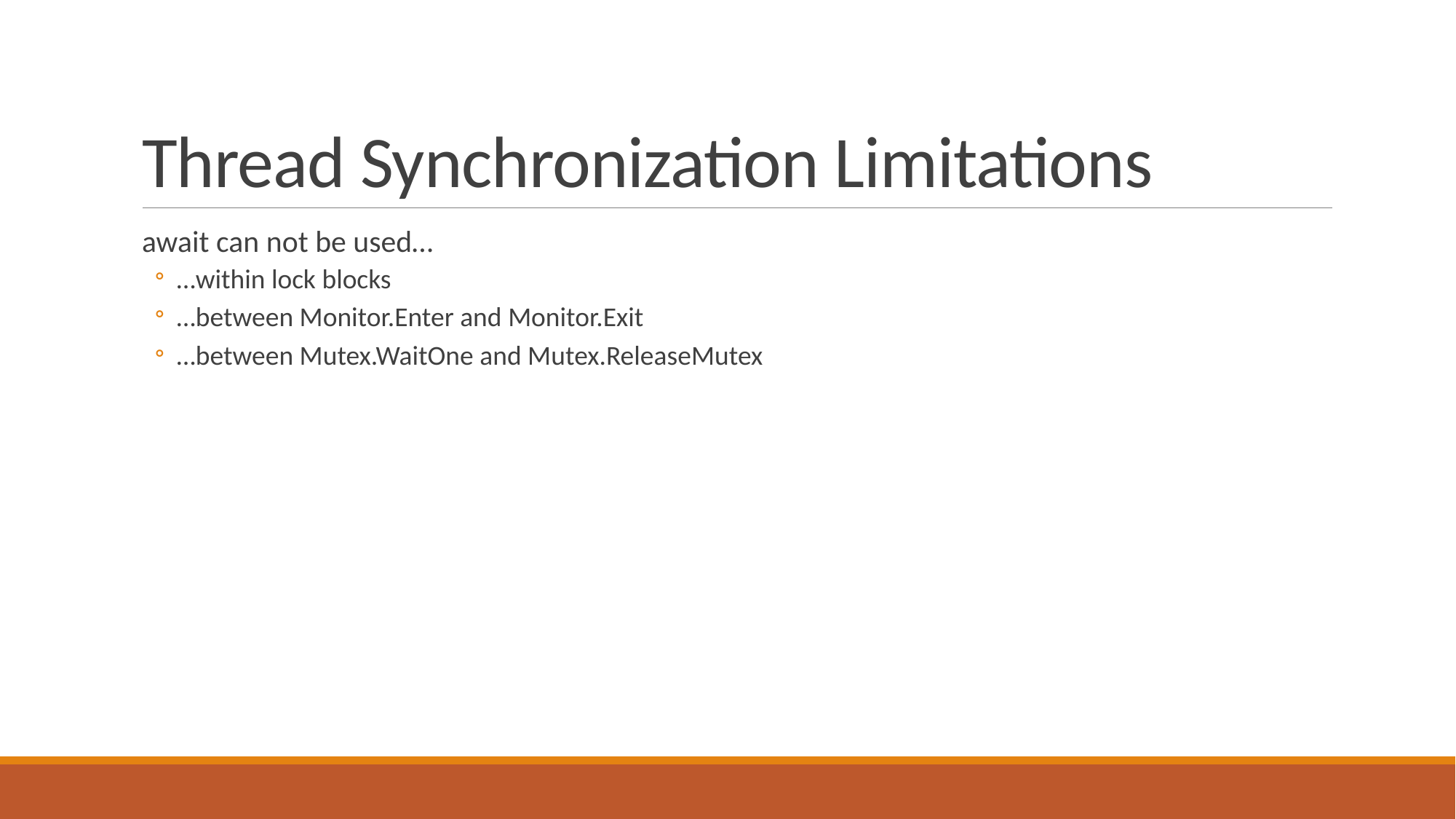

# Thread Synchronization Limitations
await can not be used…
…within lock blocks
…between Monitor.Enter and Monitor.Exit
…between Mutex.WaitOne and Mutex.ReleaseMutex